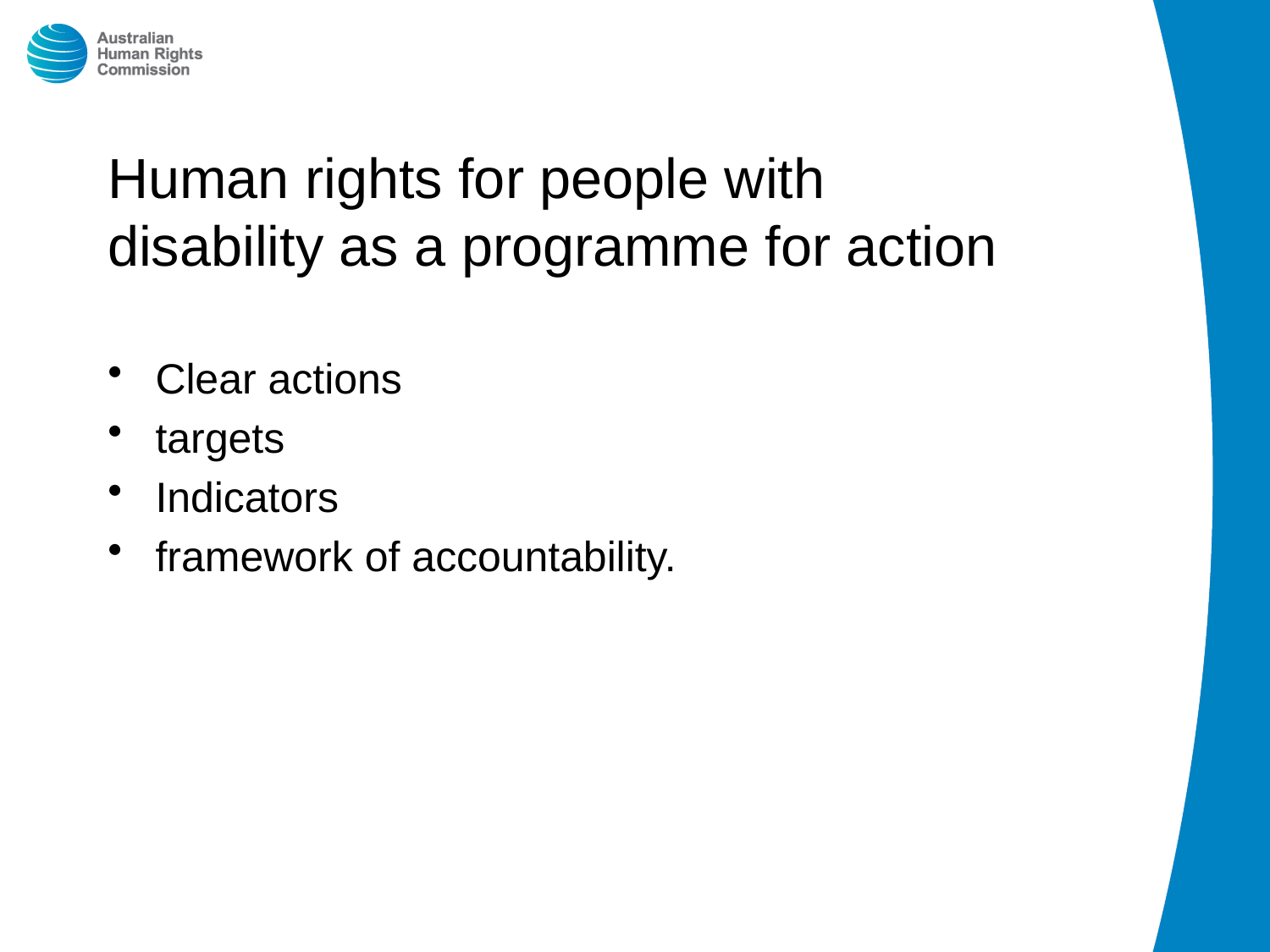

Human rights for people with disability as a programme for action

Clear actions
targets
Indicators
framework of accountability.